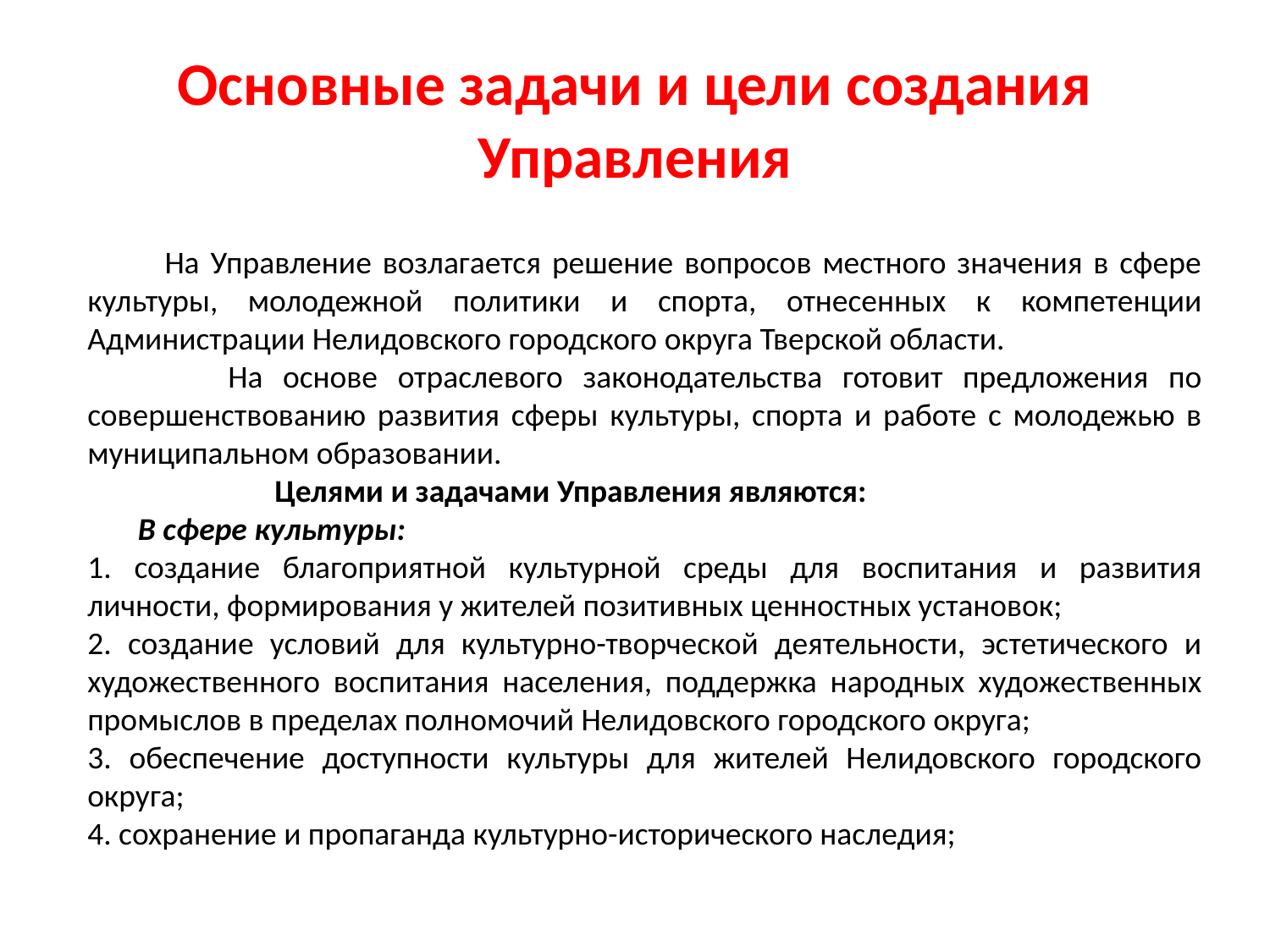

# Основные задачи и цели создания Управления
       На Управление возлагается решение вопросов местного значения в сфере культуры, молодежной политики и спорта, отнесенных к компетенции Администрации Нелидовского городского округа Тверской области.
       На основе отраслевого законодательства готовит предложения по совершенствованию развития сферы культуры, спорта и работе с молодежью в муниципальном образовании.
                          Целями и задачами Управления являются:
       В сфере культуры:
1. создание благоприятной культурной среды для воспитания и развития личности, формирования у жителей позитивных ценностных установок;
2. создание условий для культурно-творческой деятельности, эстетического и художественного воспитания населения, поддержка народных художественных промыслов в пределах полномочий Нелидовского городского округа;
3. обеспечение доступности культуры для жителей Нелидовского городского округа;
4. сохранение и пропаганда культурно-исторического наследия;